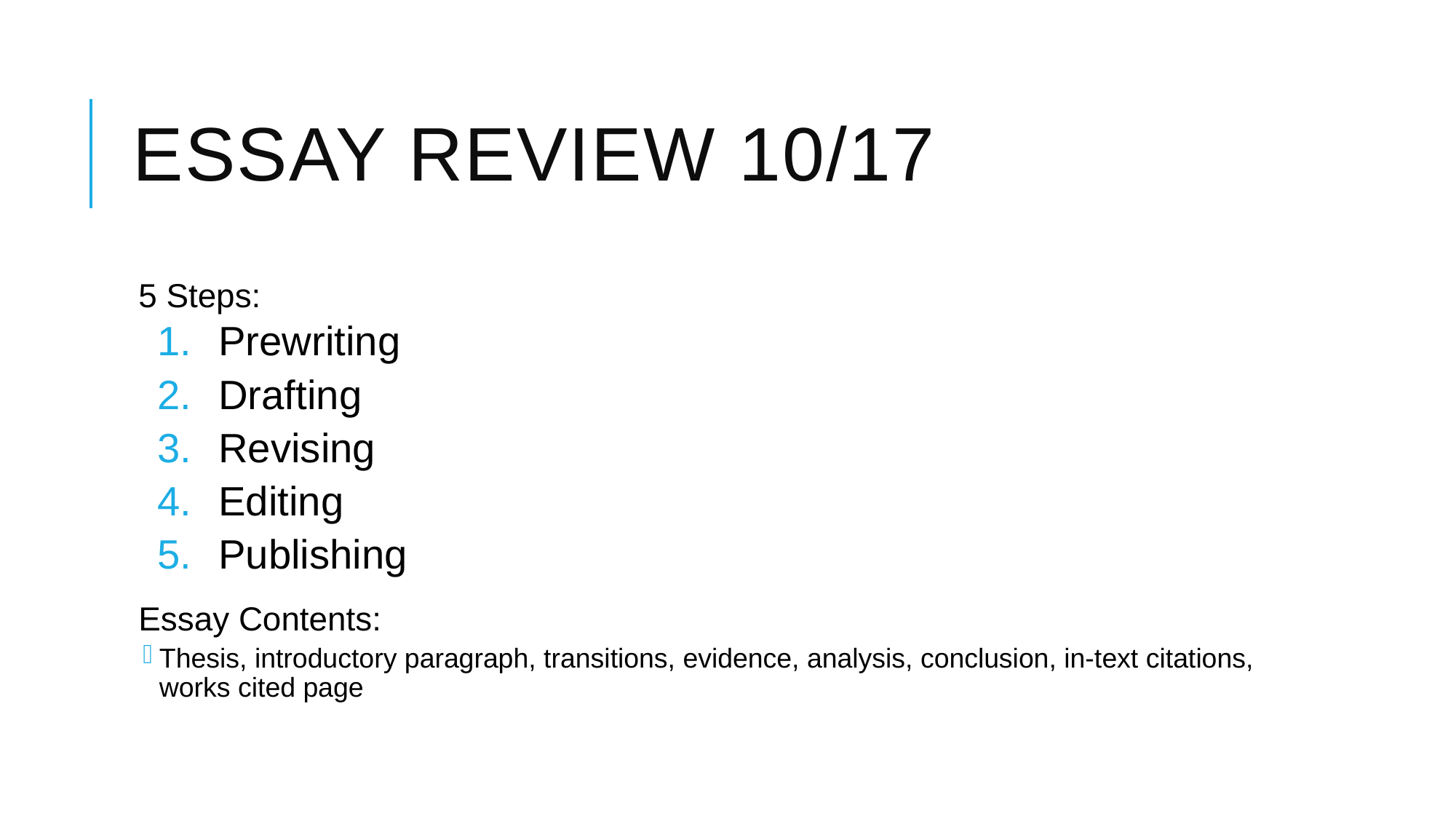

# Essay Review 10/17
5 Steps:
Prewriting
Drafting
Revising
Editing
Publishing
Essay Contents:
Thesis, introductory paragraph, transitions, evidence, analysis, conclusion, in-text citations, works cited page